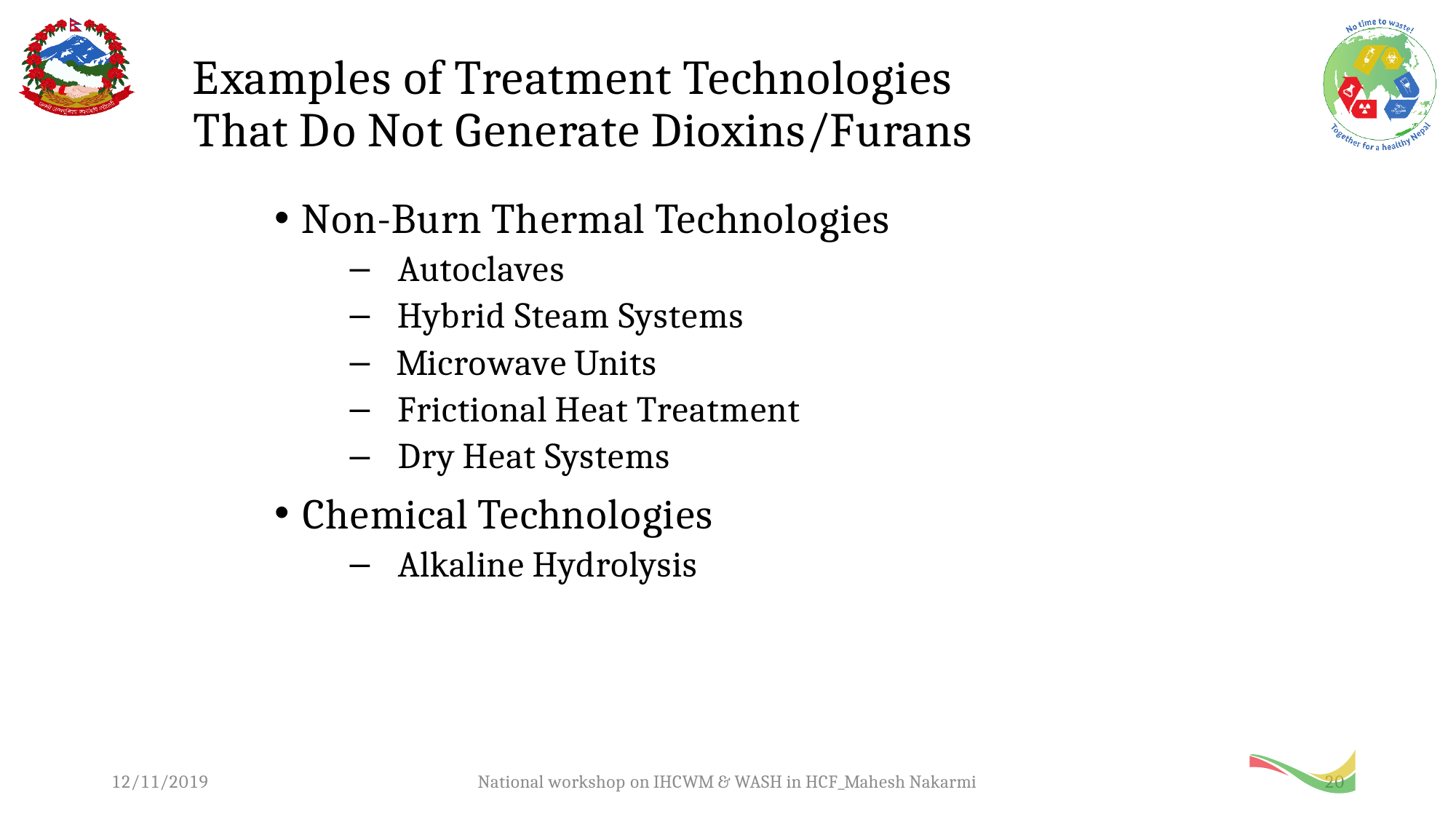

# Examples of Treatment Technologies That Do Not Generate Dioxins/Furans
Non-Burn Thermal Technologies
Autoclaves
Hybrid Steam Systems
Microwave Units
Frictional Heat Treatment
Dry Heat Systems
Chemical Technologies
Alkaline Hydrolysis
12/11/2019
National workshop on IHCWM & WASH in HCF_Mahesh Nakarmi
20